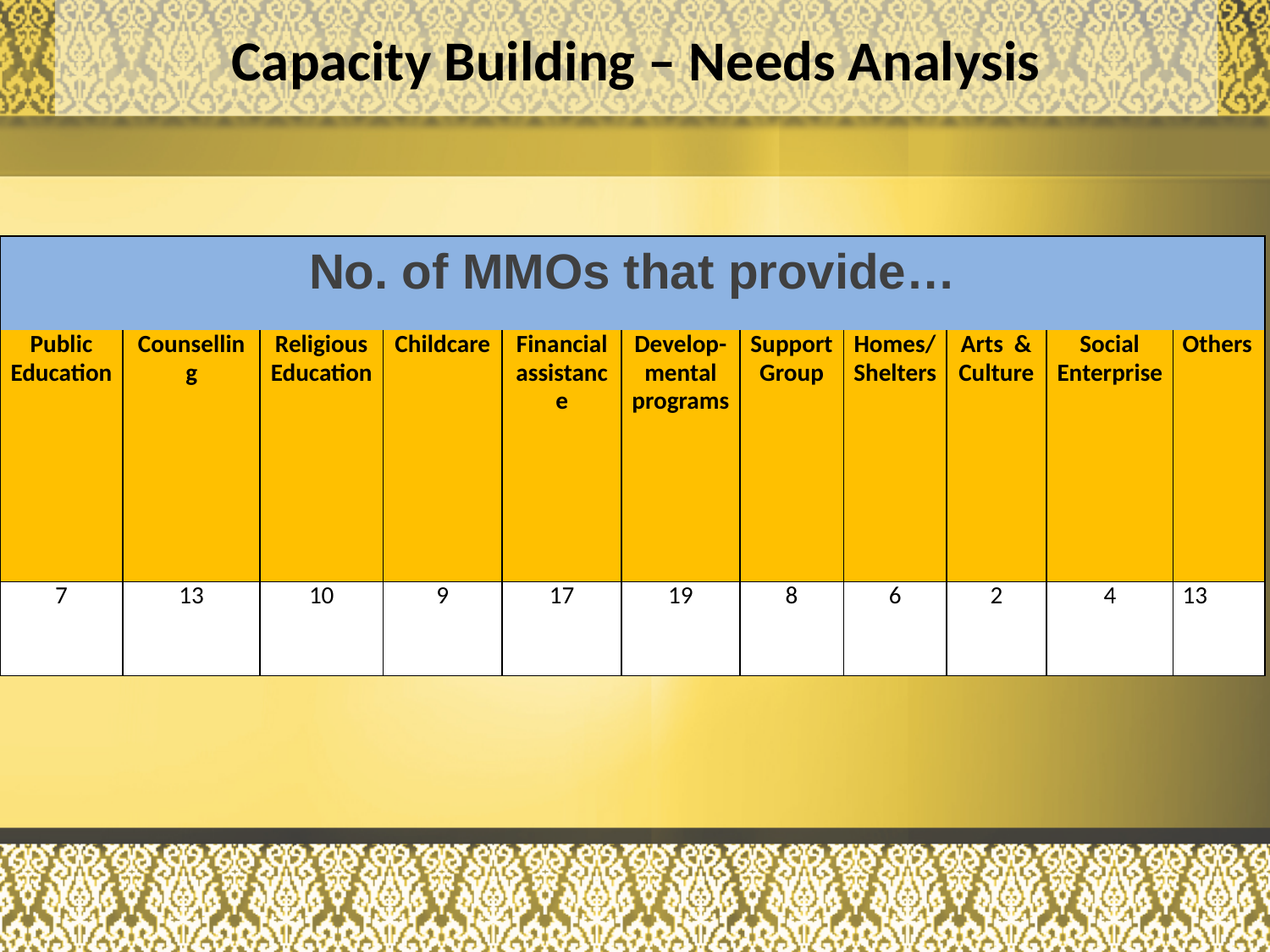

Capacity Building – Needs Analysis
| No. of MMOs that provide… |  |  |  |  |  |  |  |  |  |  |
| --- | --- | --- | --- | --- | --- | --- | --- | --- | --- | --- |
| Public Education | Counselling | Religious Education | Childcare | Financial assistance | Develop-mental programs | Support Group | Homes/ Shelters | Arts & Culture | Social Enterprise | Others |
| 7 | 13 | 10 | 9 | 17 | 19 | 8 | 6 | 2 | 4 | 13 |